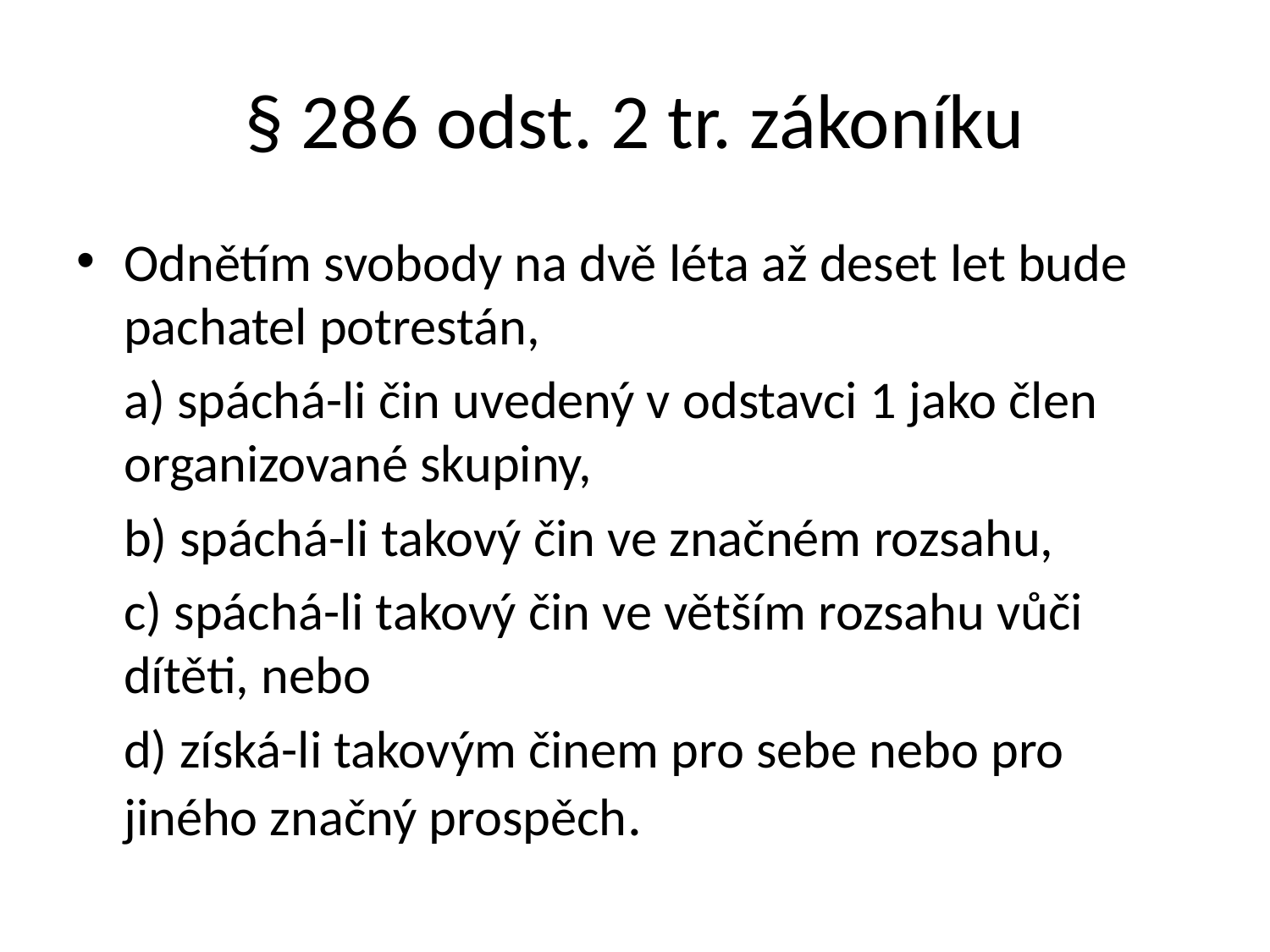

# § 286 odst. 2 tr. zákoníku
Odnětím svobody na dvě léta až deset let bude pachatel potrestán,
	a) spáchá-li čin uvedený v odstavci 1 jako člen organizované skupiny,
	b) spáchá-li takový čin ve značném rozsahu,
	c) spáchá-li takový čin ve větším rozsahu vůči dítěti, nebo
	d) získá-li takovým činem pro sebe nebo pro jiného značný prospěch.